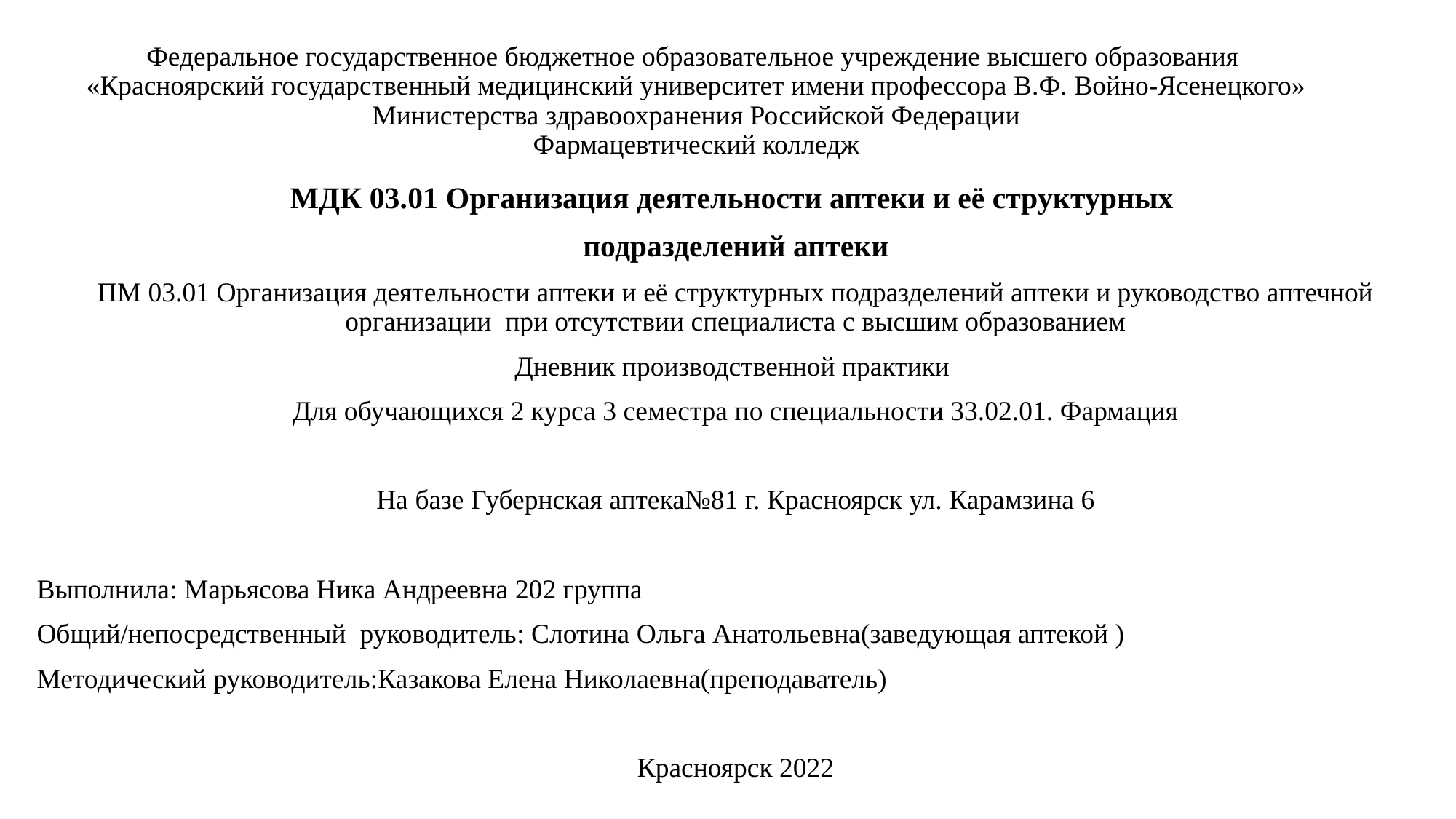

# Федеральное государственное бюджетное образовательное учреждение высшего образования «Красноярский государственный медицинский университет имени профессора В.Ф. Войно-Ясенецкого» Министерства здравоохранения Российской Федерации Фармацевтический колледж
МДК 03.01 Организация деятельности аптеки и её структурных
подразделений аптеки
ПМ 03.01 Организация деятельности аптеки и её структурных подразделений аптеки и руководство аптечной организации  при отсутствии специалиста с высшим образованием
Дневник производственной практики
Для обучающихся 2 курса 3 семестра по специальности 33.02.01. Фармация

На базе Губернская аптека№81 г. Красноярск ул. Карамзина 6

Выполнила: Марьясова Ника Андреевна 202 группа
Общий/непосредственный  руководитель: Слотина Ольга Анатольевна(заведующая аптекой )
Методический руководитель:Казакова Елена Николаевна(преподаватель)

Красноярск 2022